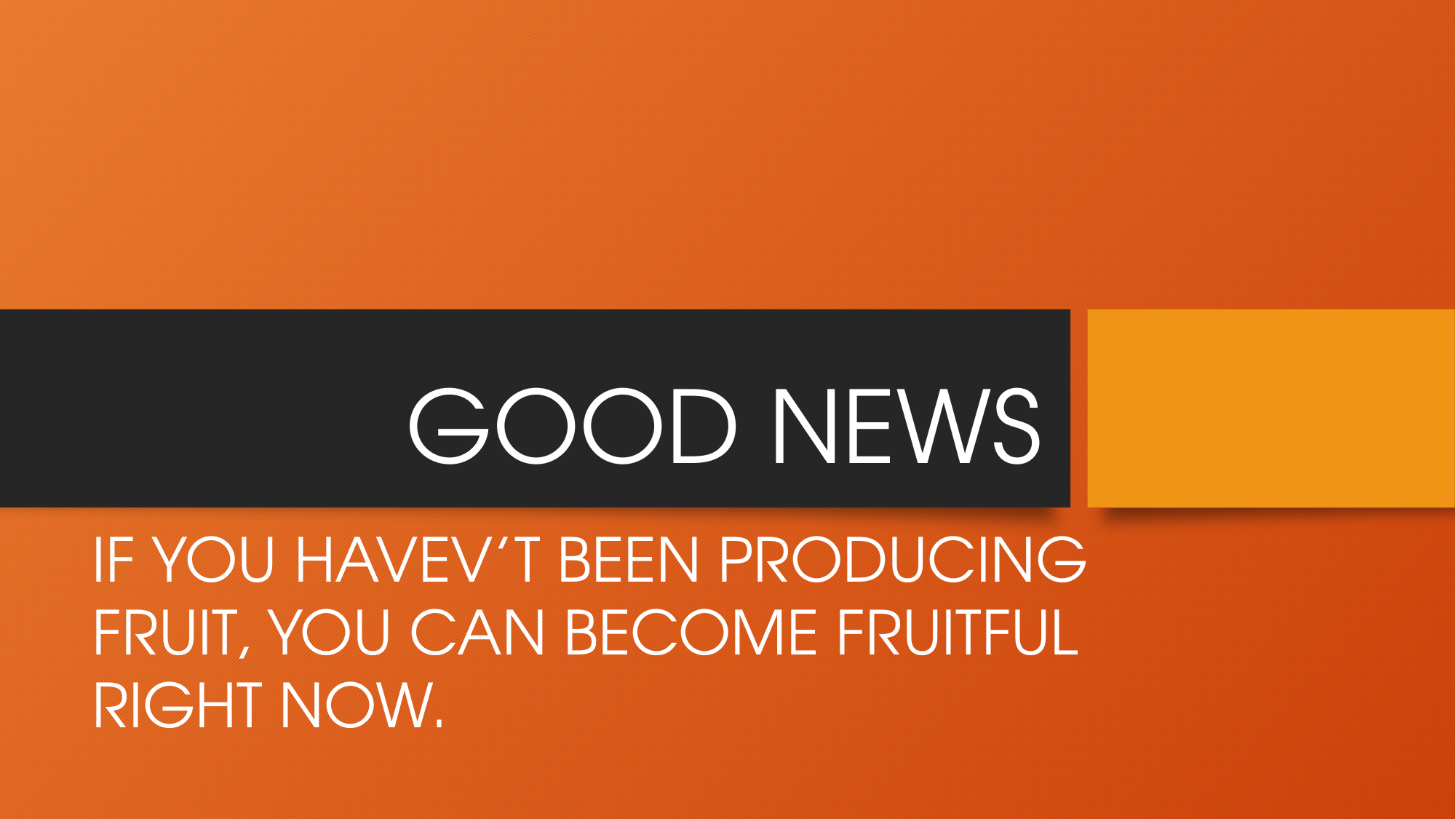

# GOOD NEWS
IF YOU HAVEV’T BEEN PRODUCING FRUIT, YOU CAN BECOME FRUITFUL RIGHT NOW.